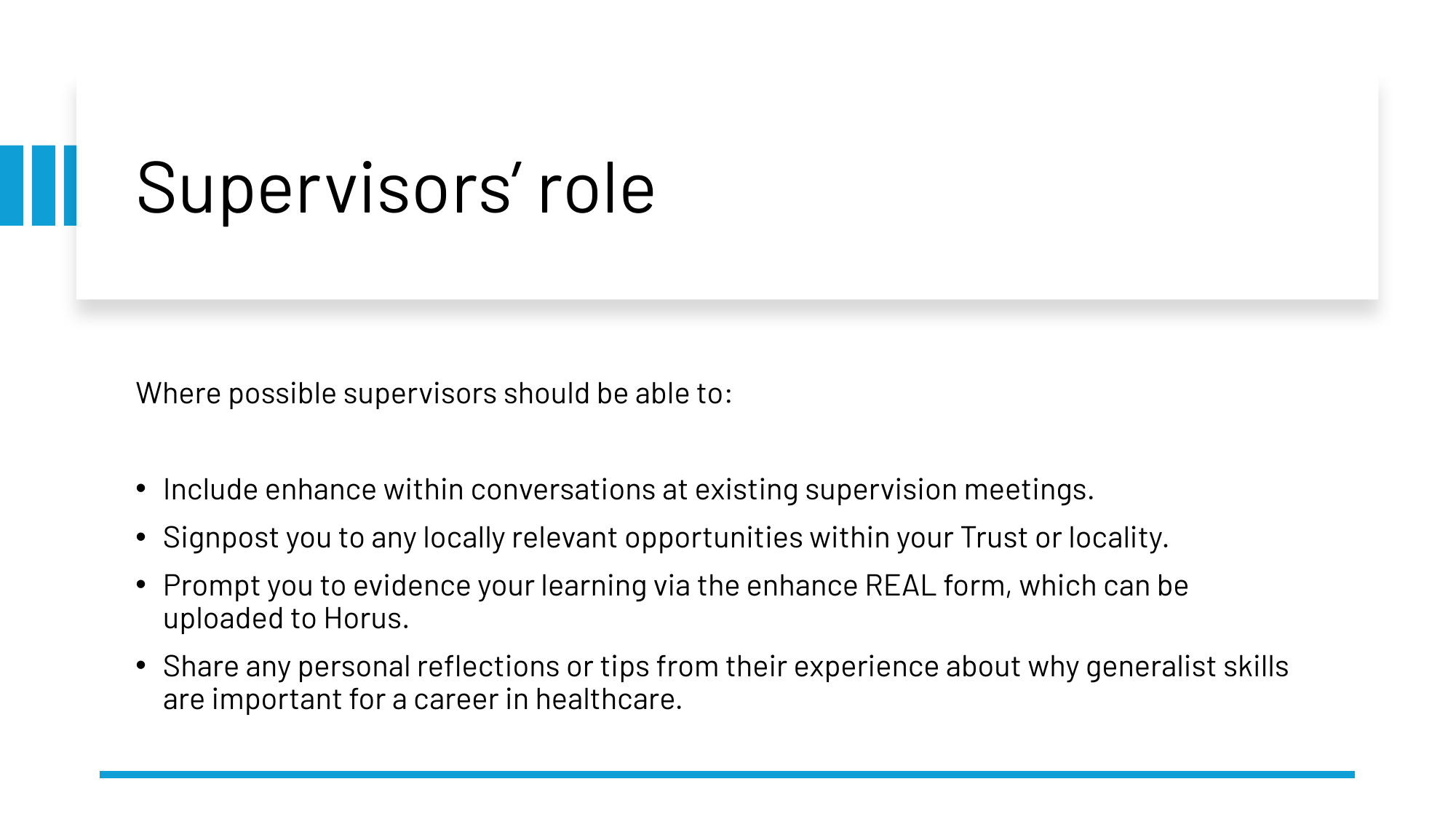

# Supervisors’ role

Where possible supervisors should be able to:

Include enhance within conversations at existing supervision meetings.
Signpost you to any locally relevant opportunities within your Trust or locality.
Prompt you to evidence your learning via the enhance REAL form, which can be uploaded to Horus.
Share any personal reflections or tips from their experience about why generalist skills are important for a career in healthcare.